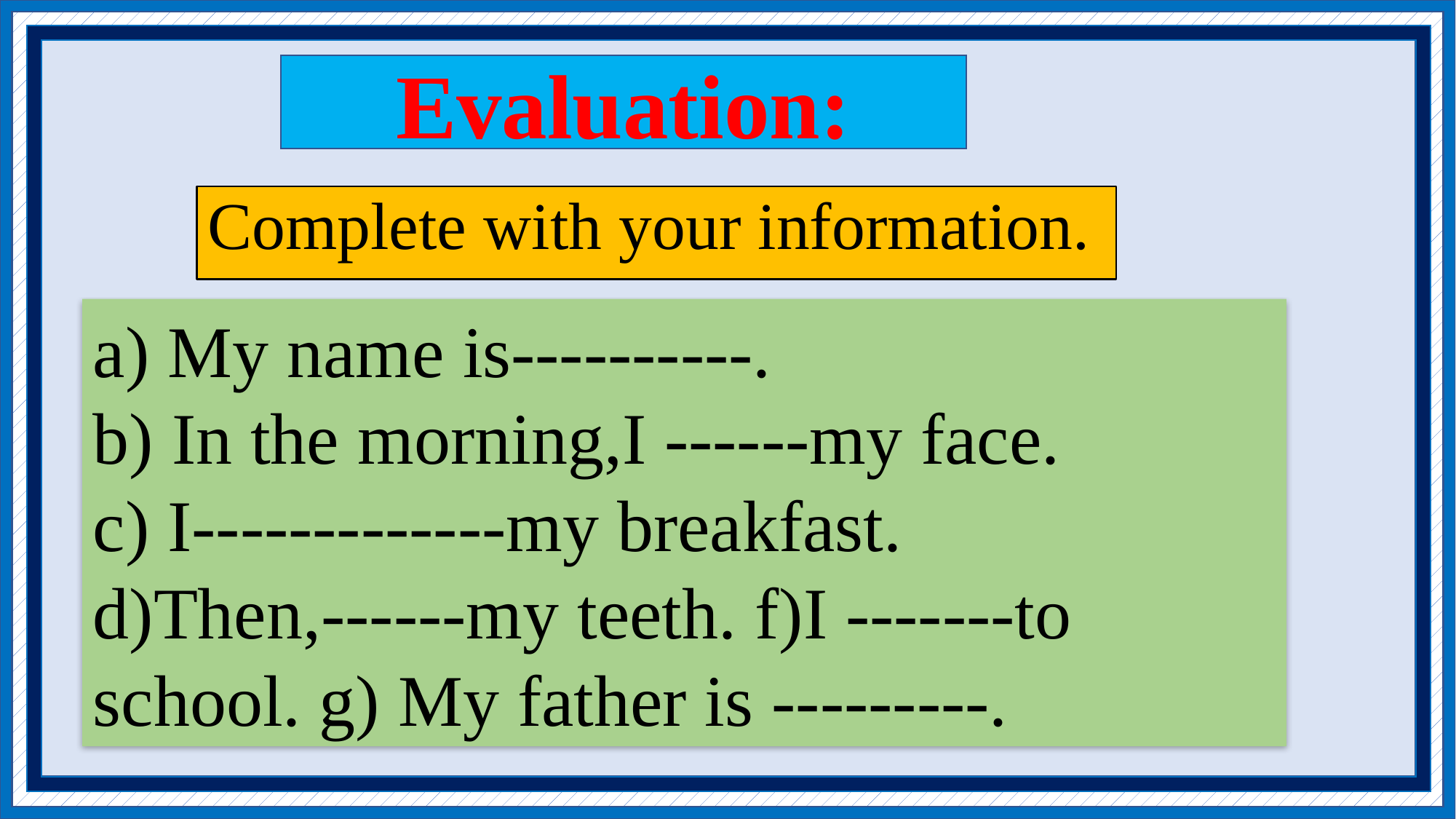

Evaluation:
Complete with your information.
a) My name is----------.
b) In the morning,I ------my face.
c) I-------------my breakfast.
d)Then,------my teeth. f)I -------to school. g) My father is ---------.